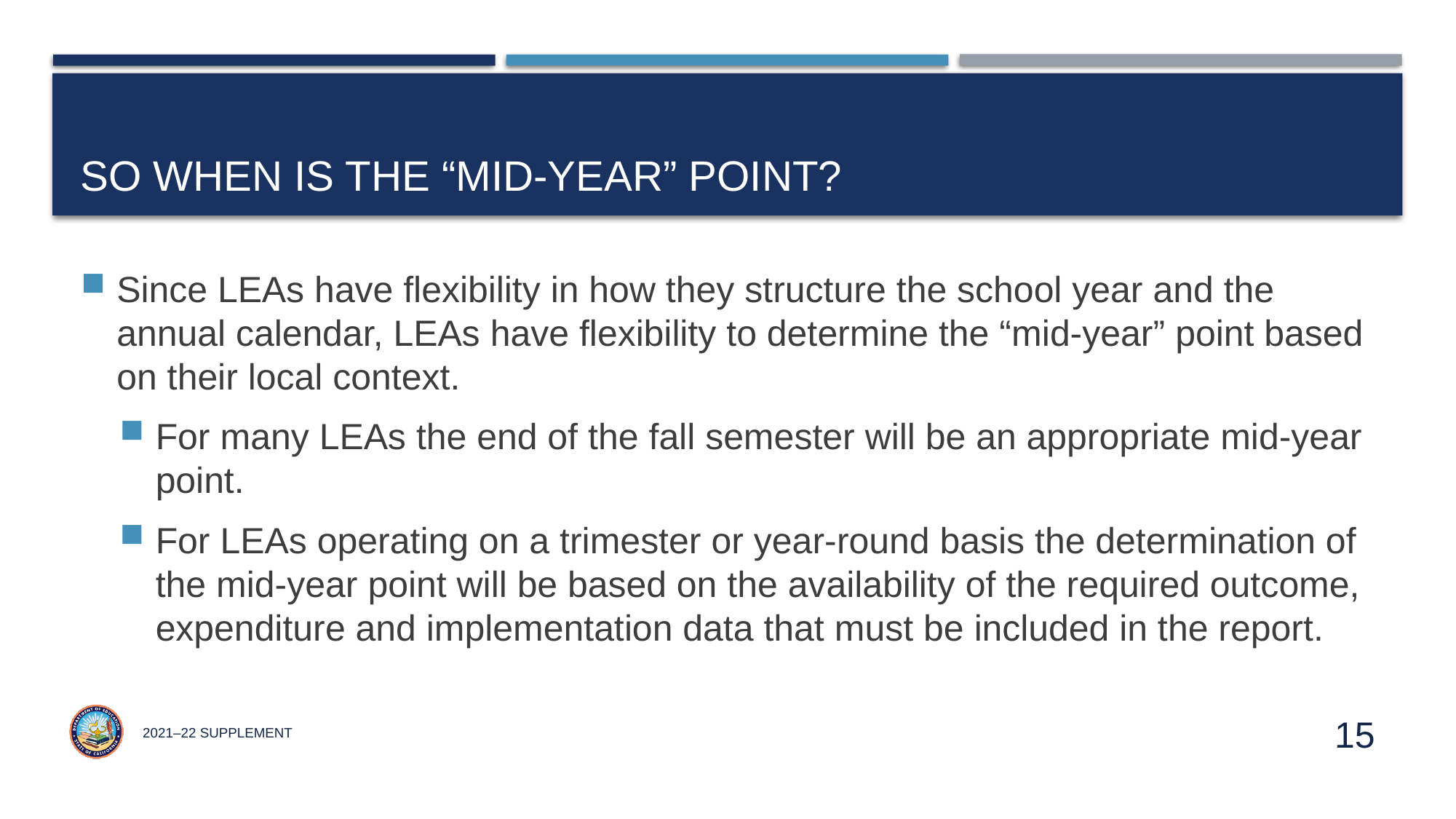

# So When is the “Mid-Year” Point?
Since LEAs have flexibility in how they structure the school year and the annual calendar, LEAs have flexibility to determine the “mid-year” point based on their local context.
For many LEAs the end of the fall semester will be an appropriate mid-year point.
For LEAs operating on a trimester or year-round basis the determination of the mid-year point will be based on the availability of the required outcome,  expenditure and implementation data that must be included in the report.
2021–22 Supplement
15